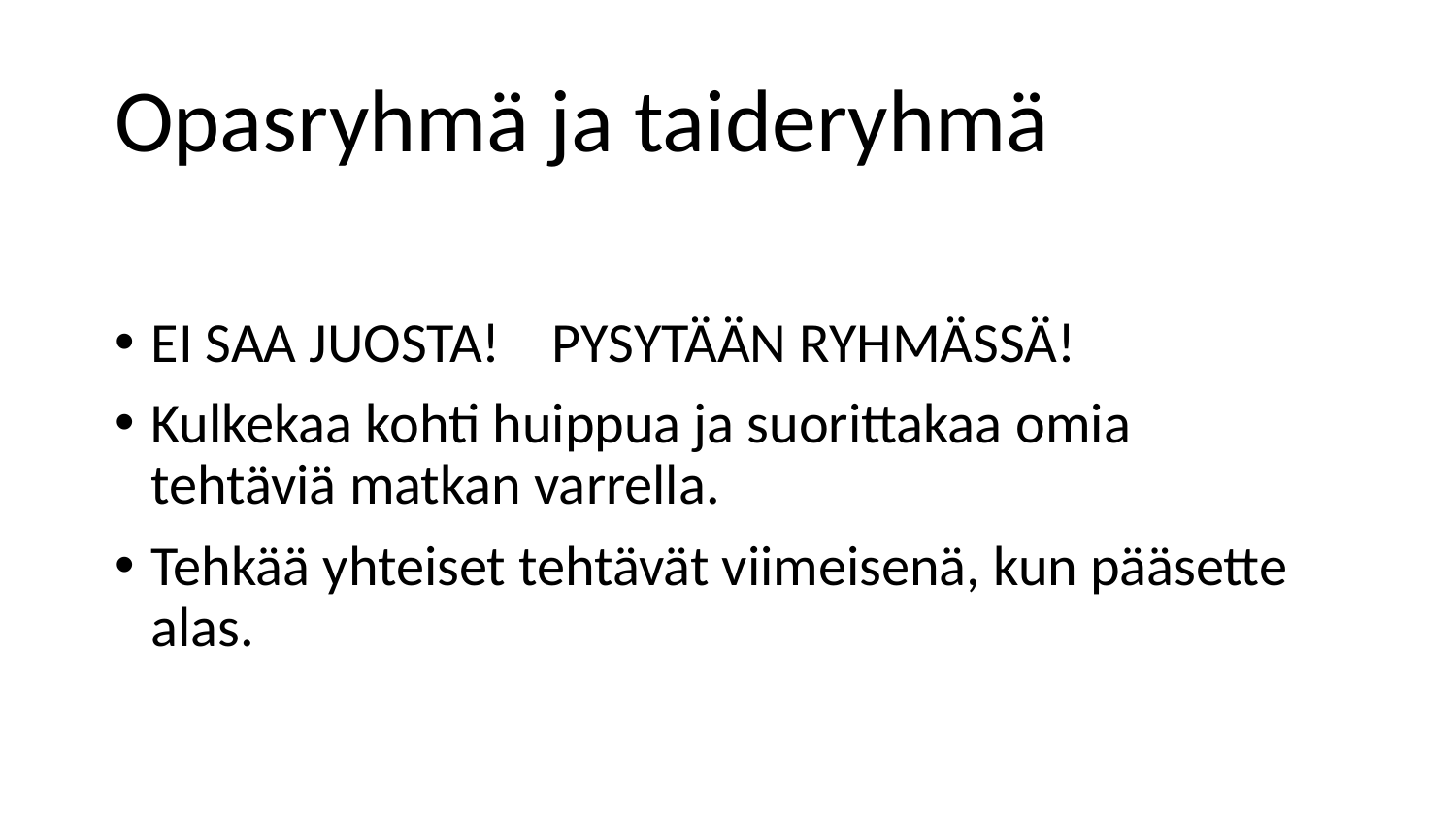

# Opasryhmä ja taideryhmä

EI SAA JUOSTA!    PYSYTÄÄN RYHMÄSSÄ!
Kulkekaa kohti huippua ja suorittakaa omia tehtäviä matkan varrella.
Tehkää yhteiset tehtävät viimeisenä, kun pääsette alas.